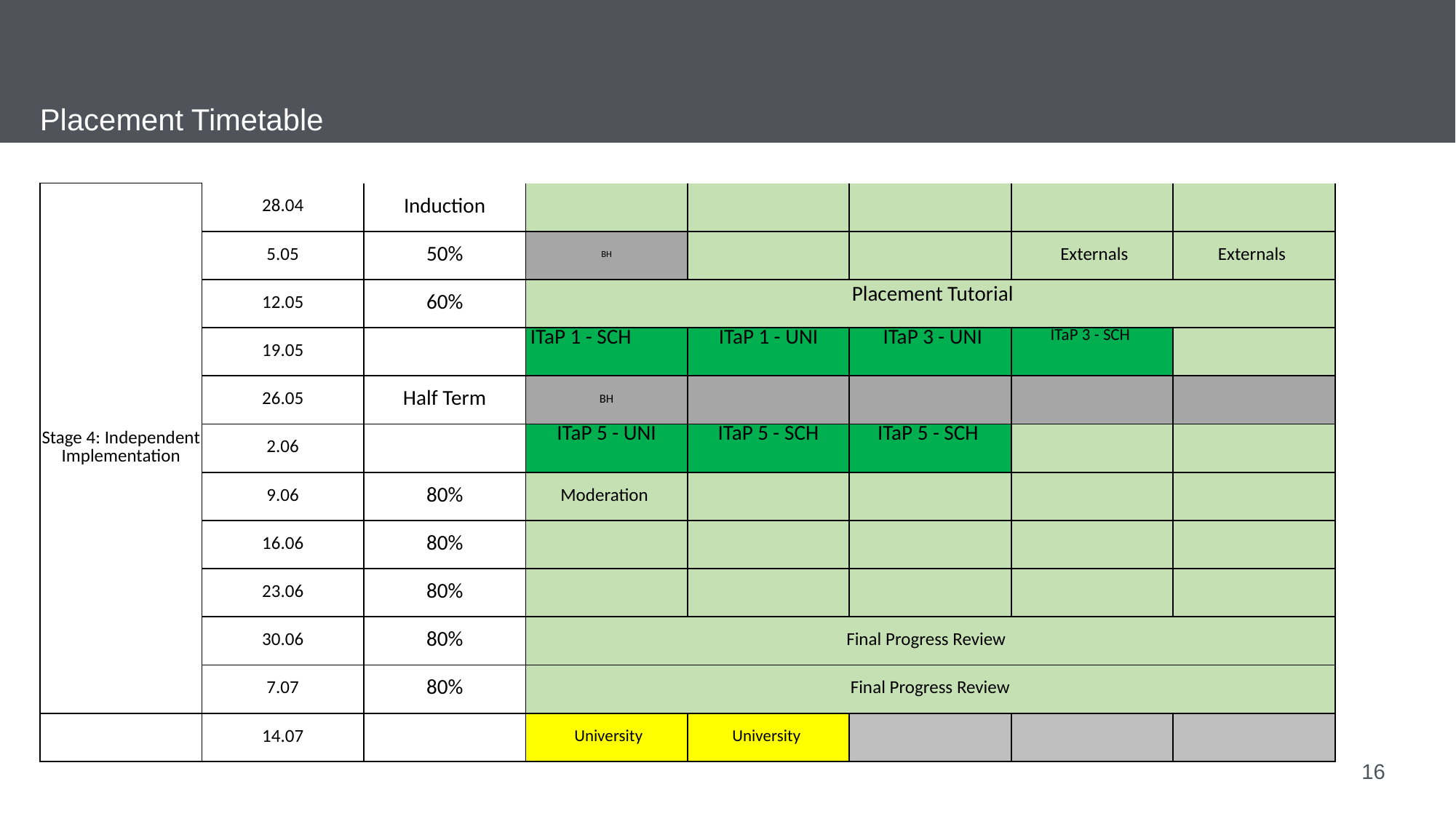

| Stage 4: Independent Implementation | 28.04 | Induction |  |  |  |  |  |
| --- | --- | --- | --- | --- | --- | --- | --- |
|  | 5.05 | 50% | BH |  |  |  |  |
|  | 12.05 | 60% | SATS? |  |  |  |  |
|  | 19.05 |  | ITAP Theme 1 - Sch | ITAP Theme 1  - Uni | ITAP Theme 3 - Uni | ITAP Theme 3  - Sch |  |
|  | 26.05 | Half Term | BH |  |  |  |  |
|  | 2.06 |  | ITAP Theme 5 - Uni | ITAP Theme 5 - Sch | ITAP Theme 5 - Sch |  |  |
|  | 9.06 | 80% |  |  |  |  |  |
|  | 16.06 | 80% |  |  |  |  |  |
|  | 23.06 | 80% |  |  |  |  |  |
|  | 30.06 | 80% |  |  |  |  |  |
|  | 7.07 | 80% |  |  |  |  |  |
|  | 14.07 |  |  |  |  |  |  |

Placement Timetable
| Stage 4: Independent Implementation | 28.04 | Induction |  |  |  |  |  |
| --- | --- | --- | --- | --- | --- | --- | --- |
|  | 5.05 | 50% | BH |  |  | Externals | Externals |
|  | 12.05 | 60% | Placement Tutorial |  |  |  |  |
|  | 19.05 |  | ITaP 1 - SCH | ITaP 1 - UNI | ITaP 3 - UNI | ITaP 3 - SCH |  |
|  | 26.05 | Half Term | BH |  |  |  |  |
|  | 2.06 |  | ITaP 5 - UNI | ITaP 5 - SCH | ITaP 5 - SCH |  |  |
|  | 9.06 | 80% | Moderation |  |  |  |  |
|  | 16.06 | 80% |  |  |  |  |  |
|  | 23.06 | 80% |  |  |  |  |  |
|  | 30.06 | 80% | Final Progress Review |  |  |  |  |
|  | 7.07 | 80% | Final Progress Review |  |  |  |  |
|  | 14.07 |  | University | University |  |  |  |
16
PS - Working with TAs / specialists
PS - Workload and wellbeing
PS - Working with parents / carers
Behaviour
PS -SALTs?
PS -EAL
PS - Equality and race
PS - Prepare classroom / workload, celebration